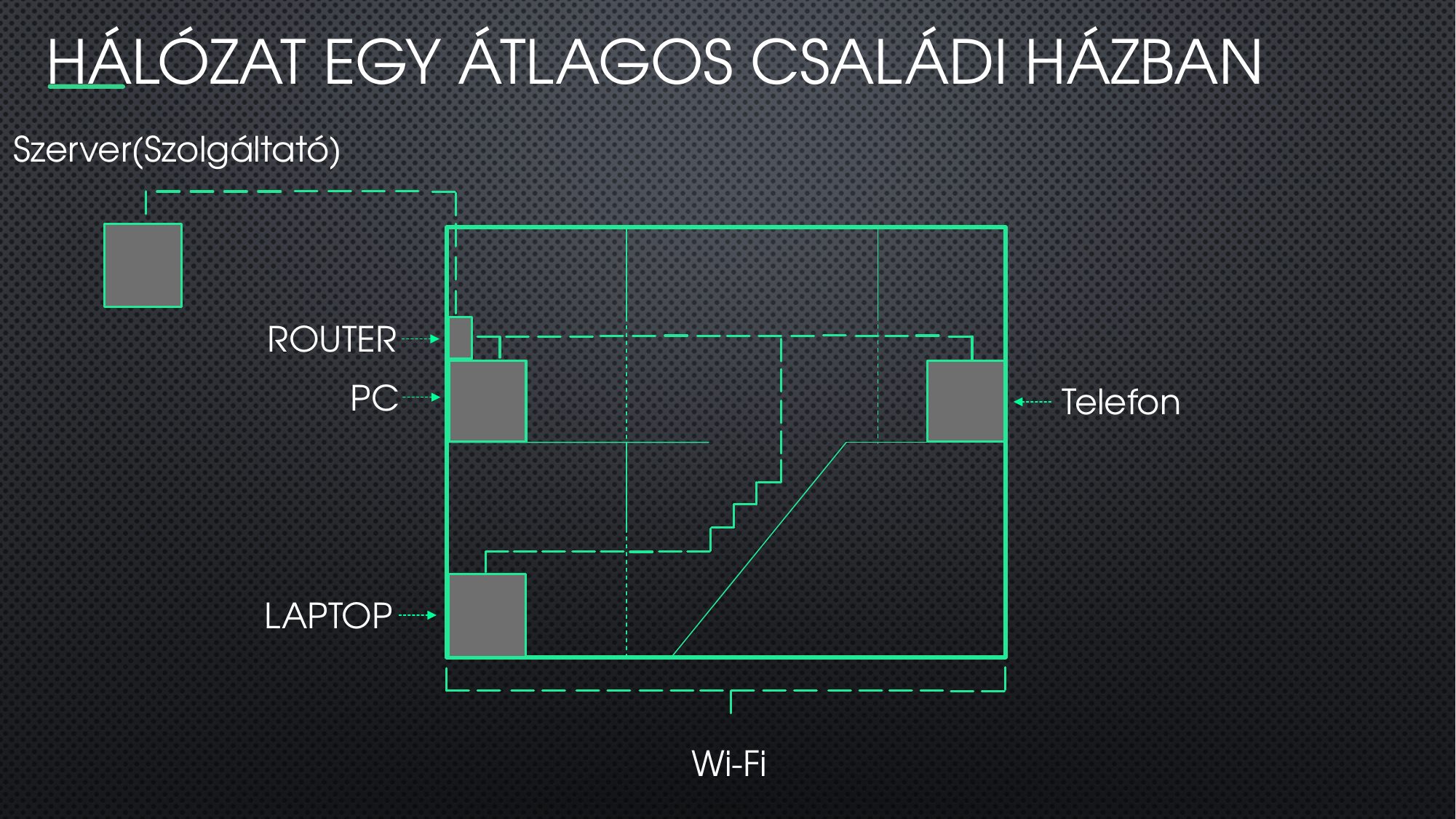

# Hálózat egy átlagos családi házban
Szerver(Szolgáltató)

ROUTER
PC
Telefon
LAPTOP
Wi-Fi